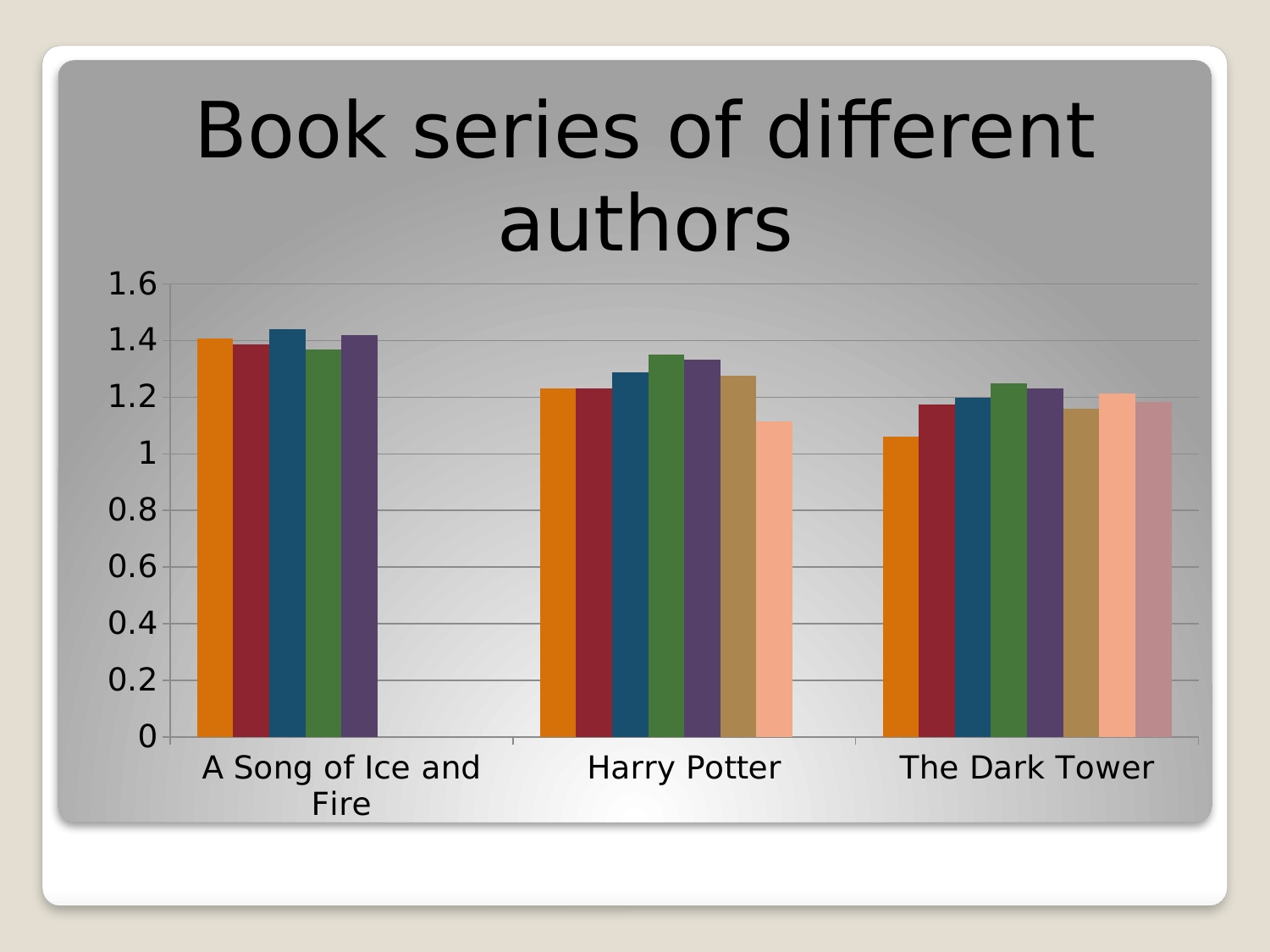

Book series of different authors

### Chart

| Category | Series 1 | Series 2 | Series 3 | Series 4 | Series 5 | Series 6 | Series 7 | Series 8 |
|---|---|---|---|---|---|---|---|---|
| A Song of Ice and Fire | 1.40843807999 | 1.3870696948699985 | 1.44030237913 | 1.36767854384 | 1.4189697265599985 | None | None | None |
| Harry Potter | 1.2307017865599983 | 1.23079082067 | 1.28746752832 | 1.3497796316999984 | 1.3330695506599985 | 1.2763974375 | 1.1129412353999983 | None |
| The Dark Tower | 1.0619505552999984 | 1.17554132688 | 1.19711110354 | 1.2474686664599985 | 1.23040917168 | 1.16043530314 | 1.2121919883299983 | 1.1832347222299984 |